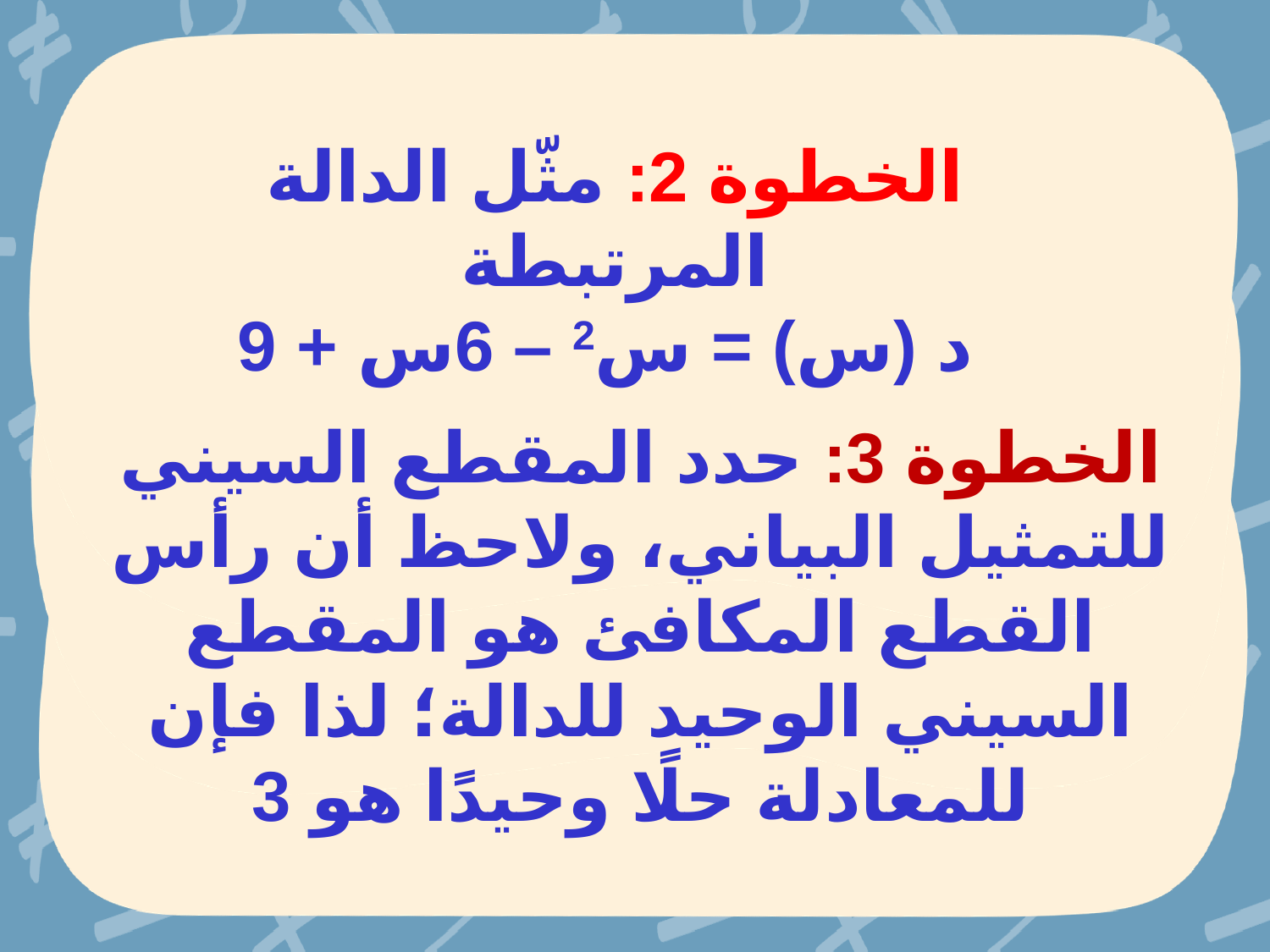

الخطوة 2: مثّل الدالة المرتبطة
 د (س) = س2 – 6س + 9
الخطوة 3: حدد المقطع السيني للتمثيل البياني، ولاحظ أن رأس القطع المكافئ هو المقطع السيني الوحيد للدالة؛ لذا فإن للمعادلة حلًا وحيدًا هو 3